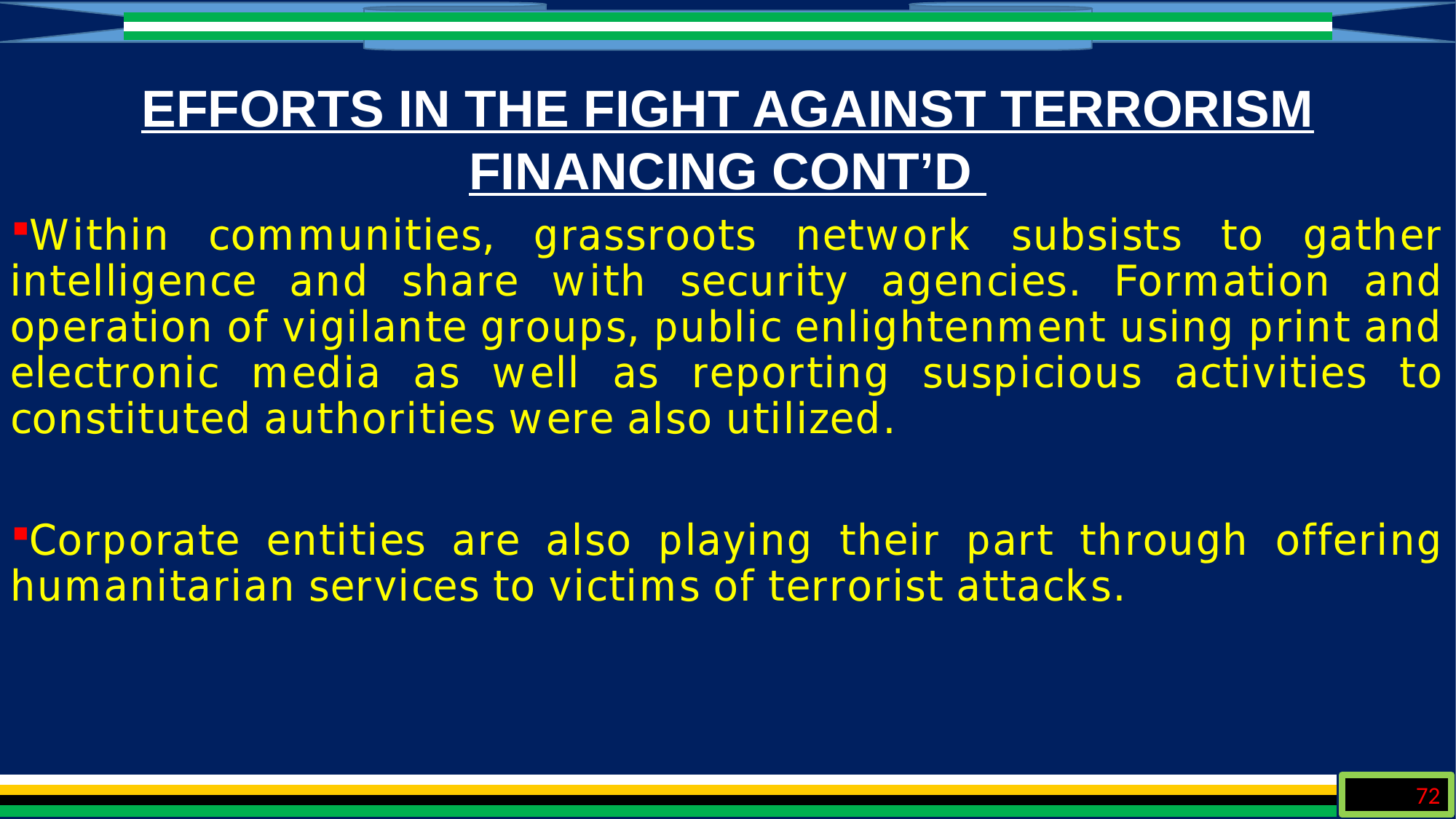

EFFORTS IN THE FIGHT AGAINST TERRORISM FINANCING CONT’D
Within communities, grassroots network subsists to gather intelligence and share with security agencies. Formation and operation of vigilante groups, public enlightenment using print and electronic media as well as reporting suspicious activities to constituted authorities were also utilized.

Corporate entities are also playing their part through offering humanitarian services to victims of terrorist attacks.

72